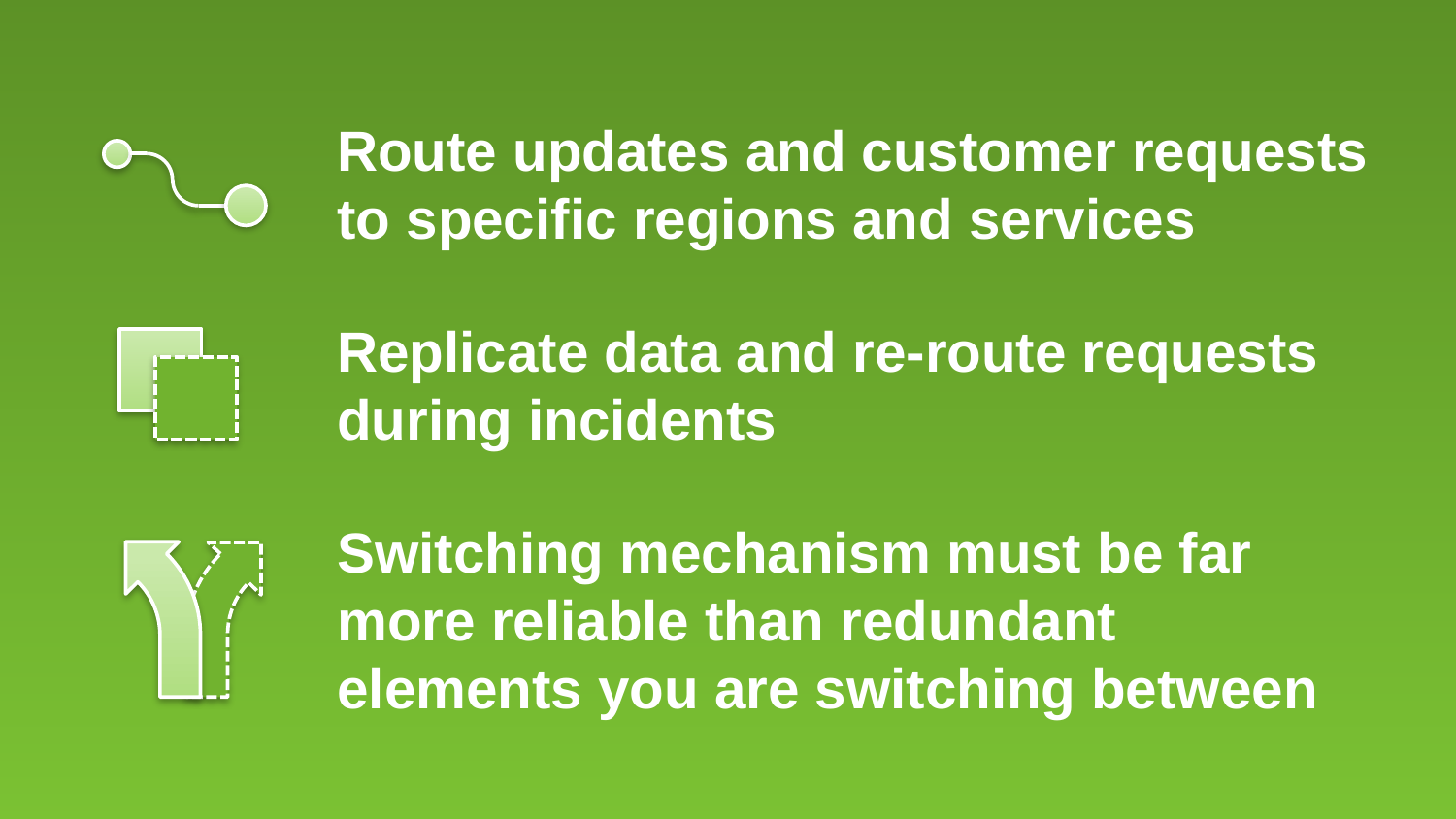

Route updates and customer requests to specific regions and services

Replicate data and re-route requests during incidents

Switching mechanism must be far more reliable than redundant elements you are switching between